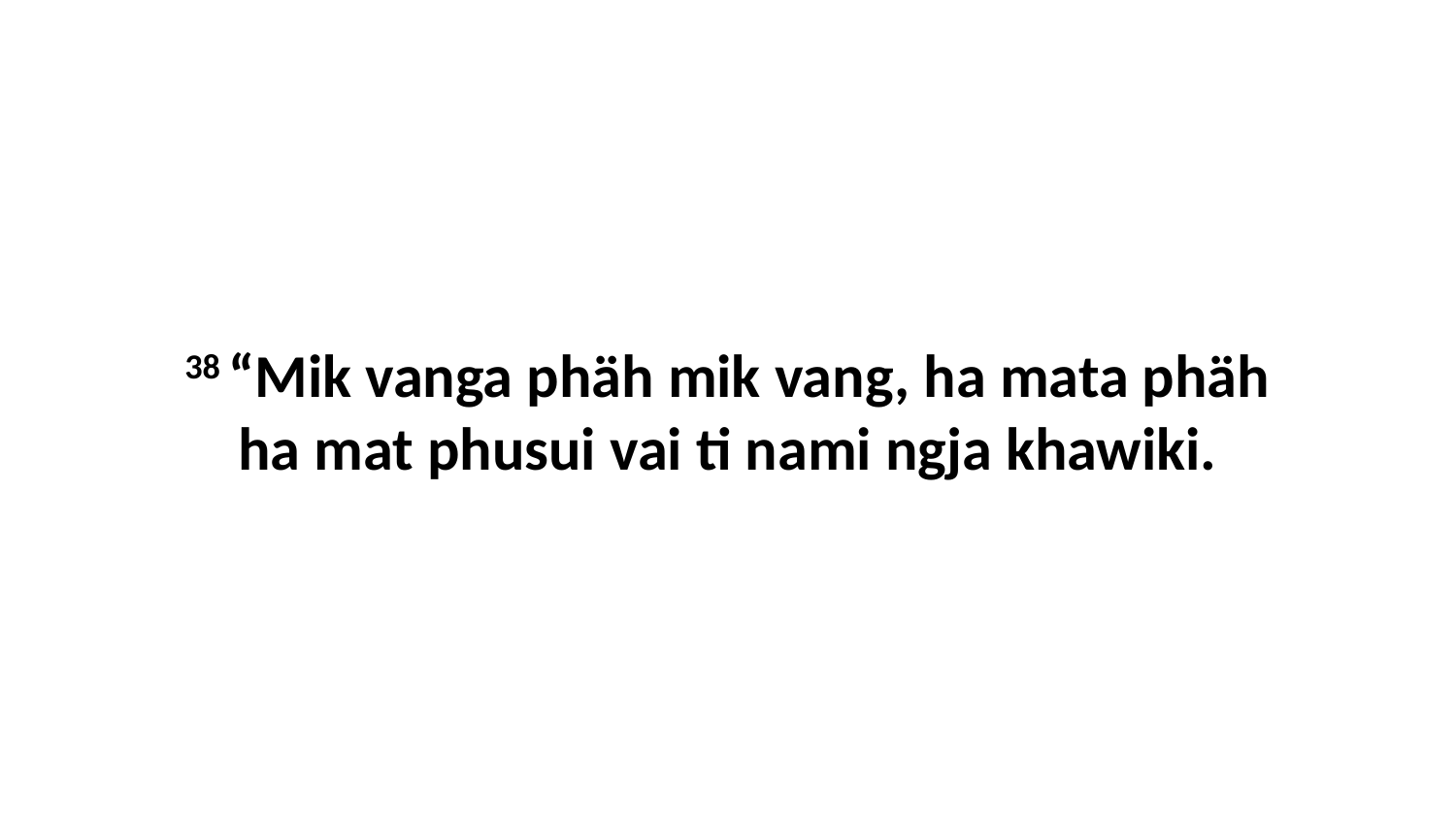

38 “Mik vanga phäh mik vang, ha mata phäh ha mat phusui vai ti nami ngja khawiki.